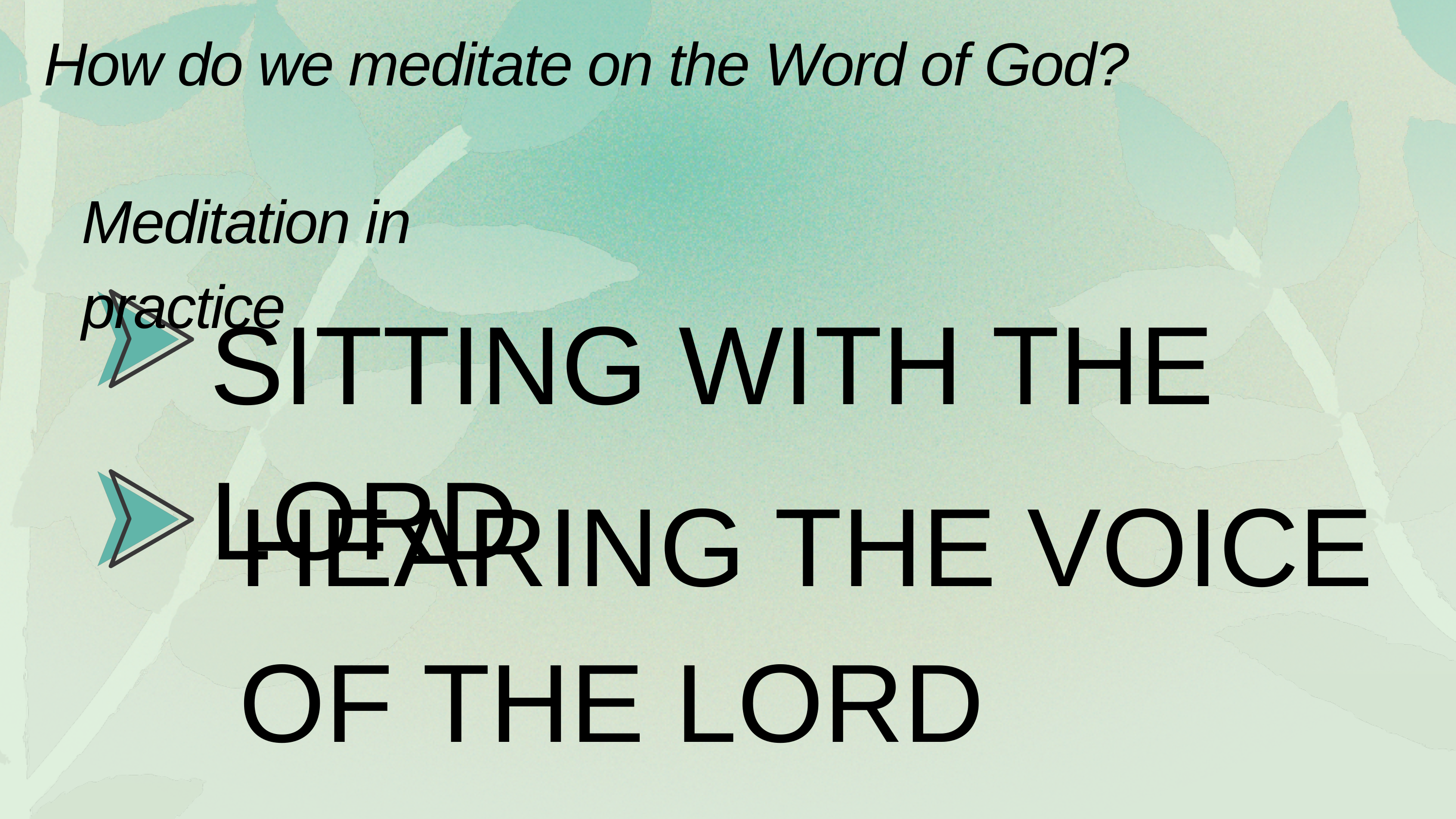

How do we meditate on the Word of God?

Meditation in practice

SITTING WITH THE LORD

HEARING THE VOICE OF THE LORD